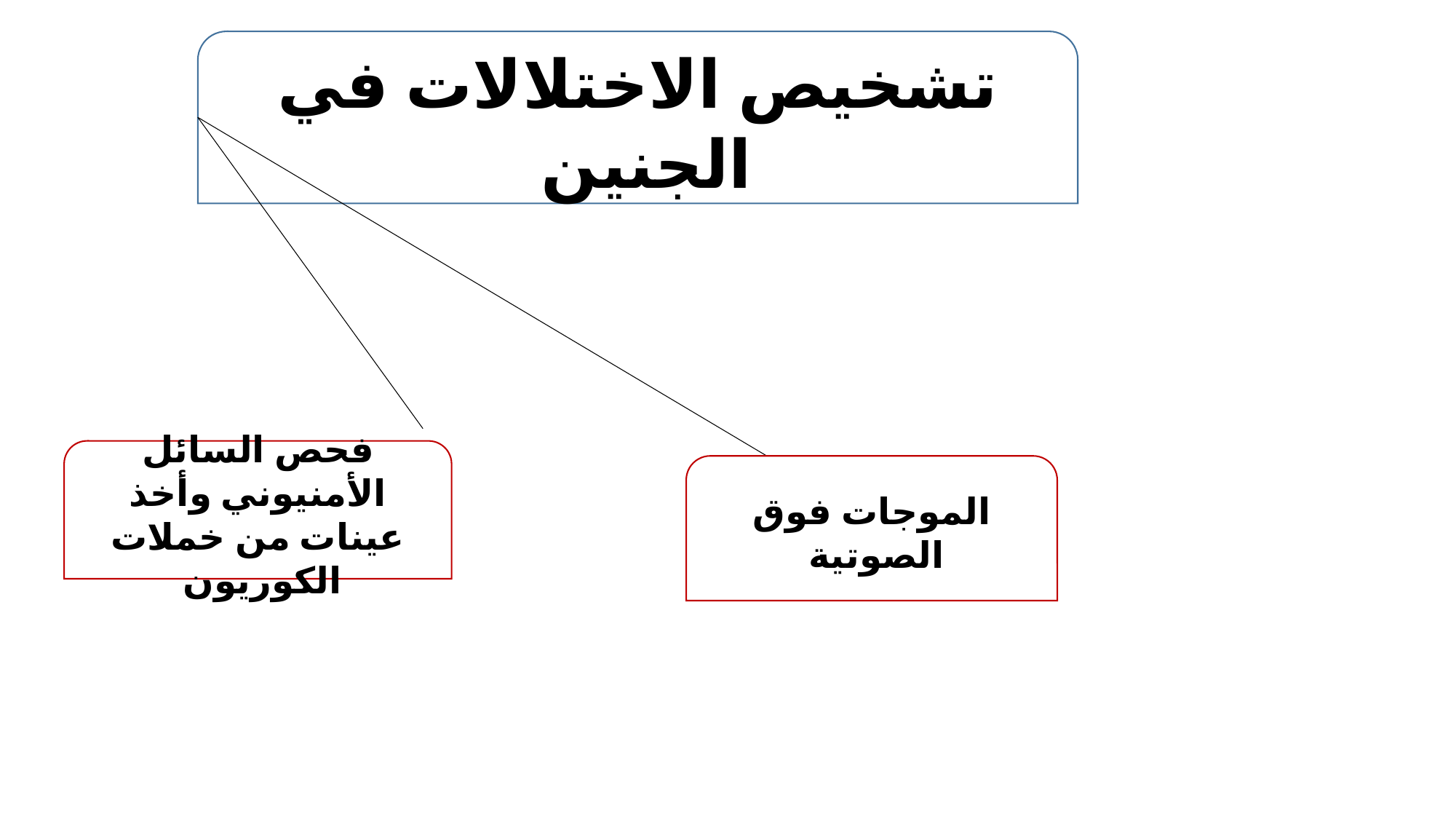

تشخيص الاختلالات في الجنين
فحص السائل الأمنيوني وأخذ عينات من خملات الكوريون
الموجات فوق الصوتية